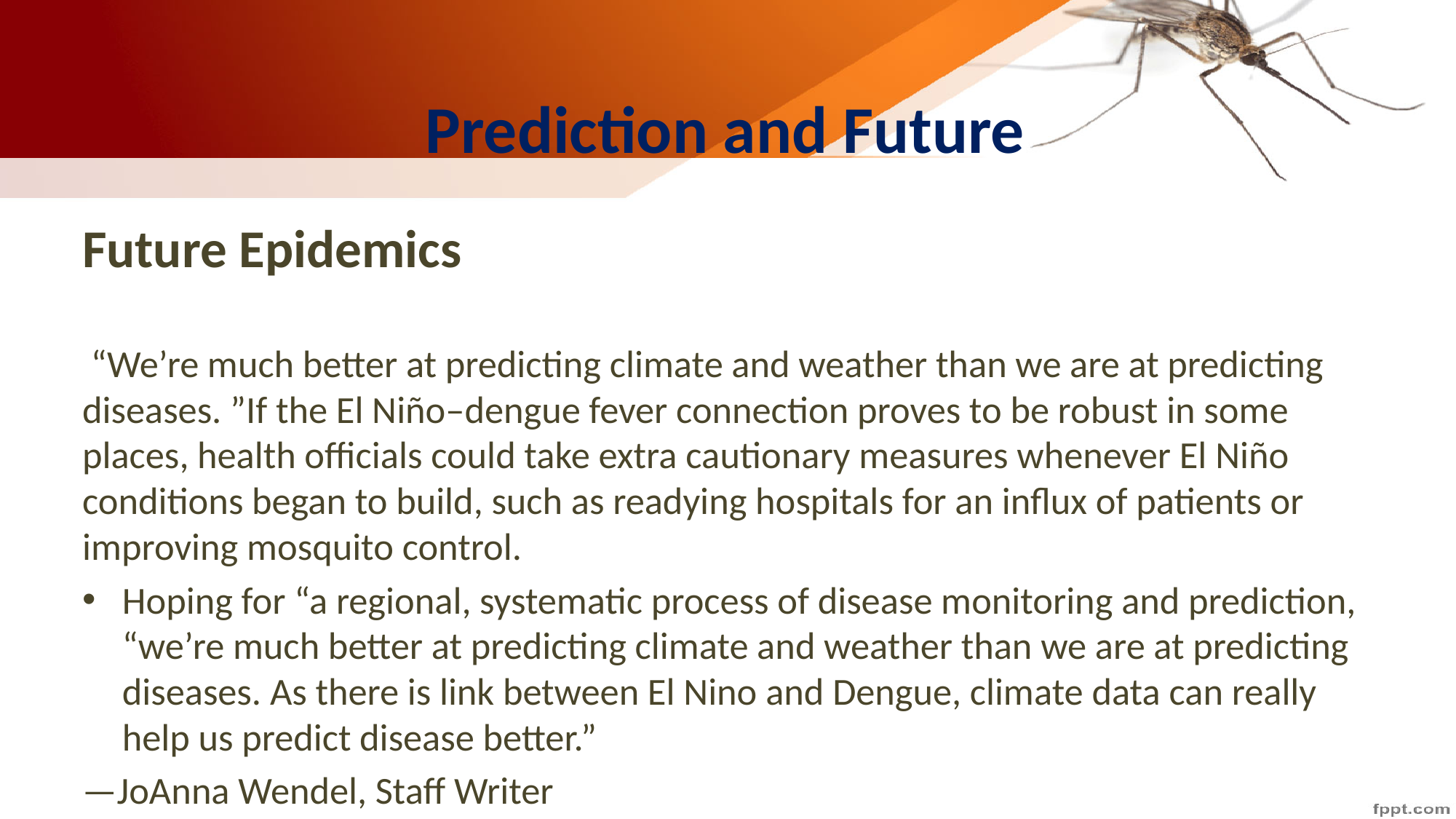

# Prediction and Future
Future Epidemics

 “We’re much better at predicting climate and weather than we are at predicting diseases. ”If the El Niño–dengue fever connection proves to be robust in some places, health officials could take extra cautionary measures whenever El Niño conditions began to build, such as readying hospitals for an influx of patients or improving mosquito control.
Hoping for “a regional, systematic process of disease monitoring and prediction, “we’re much better at predicting climate and weather than we are at predicting diseases. As there is link between El Nino and Dengue, climate data can really help us predict disease better.”
—JoAnna Wendel, Staff Writer